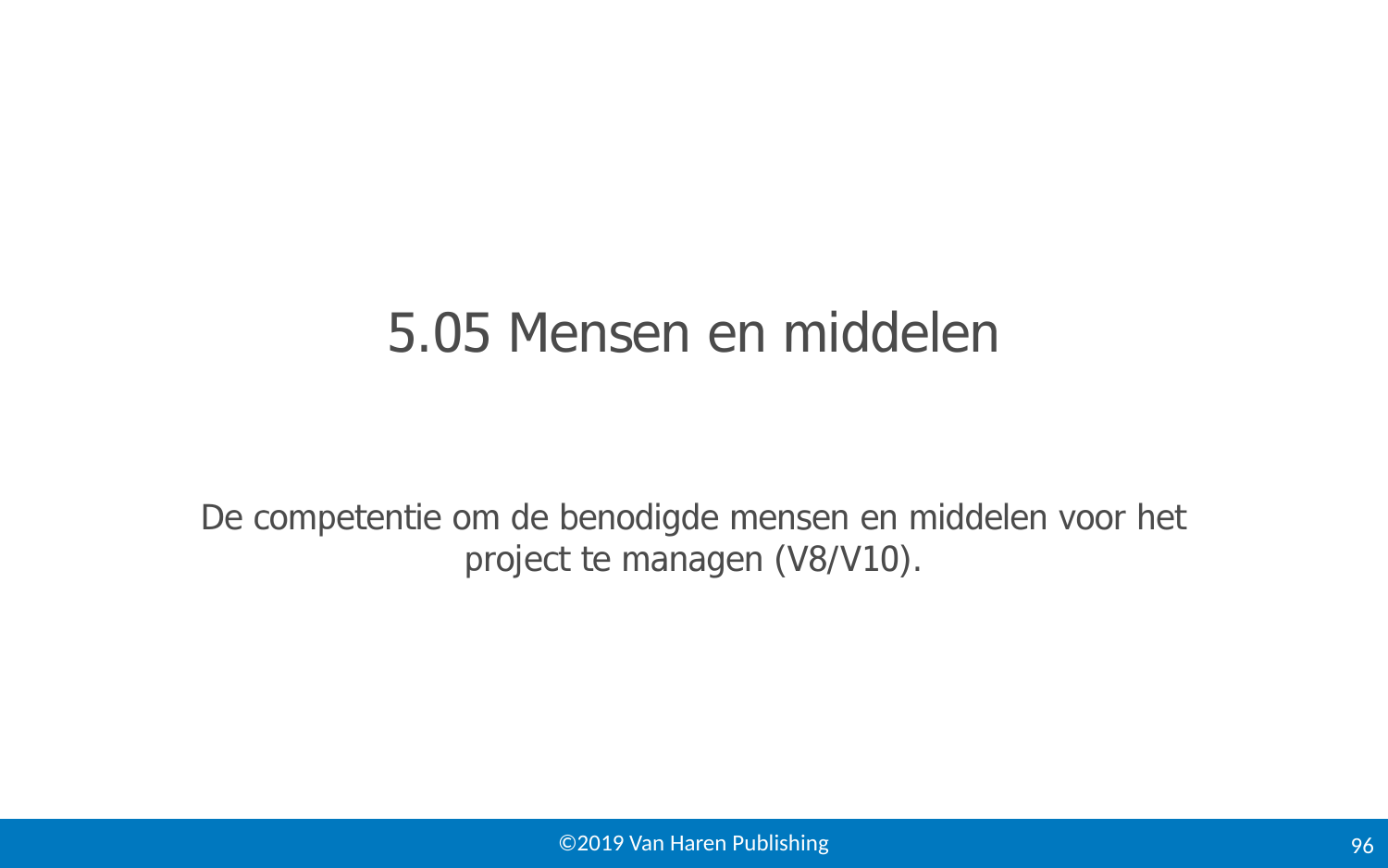

# 5.05 Mensen en middelen
De competentie om de benodigde mensen en middelen voor het project te managen (V8/V10).
96